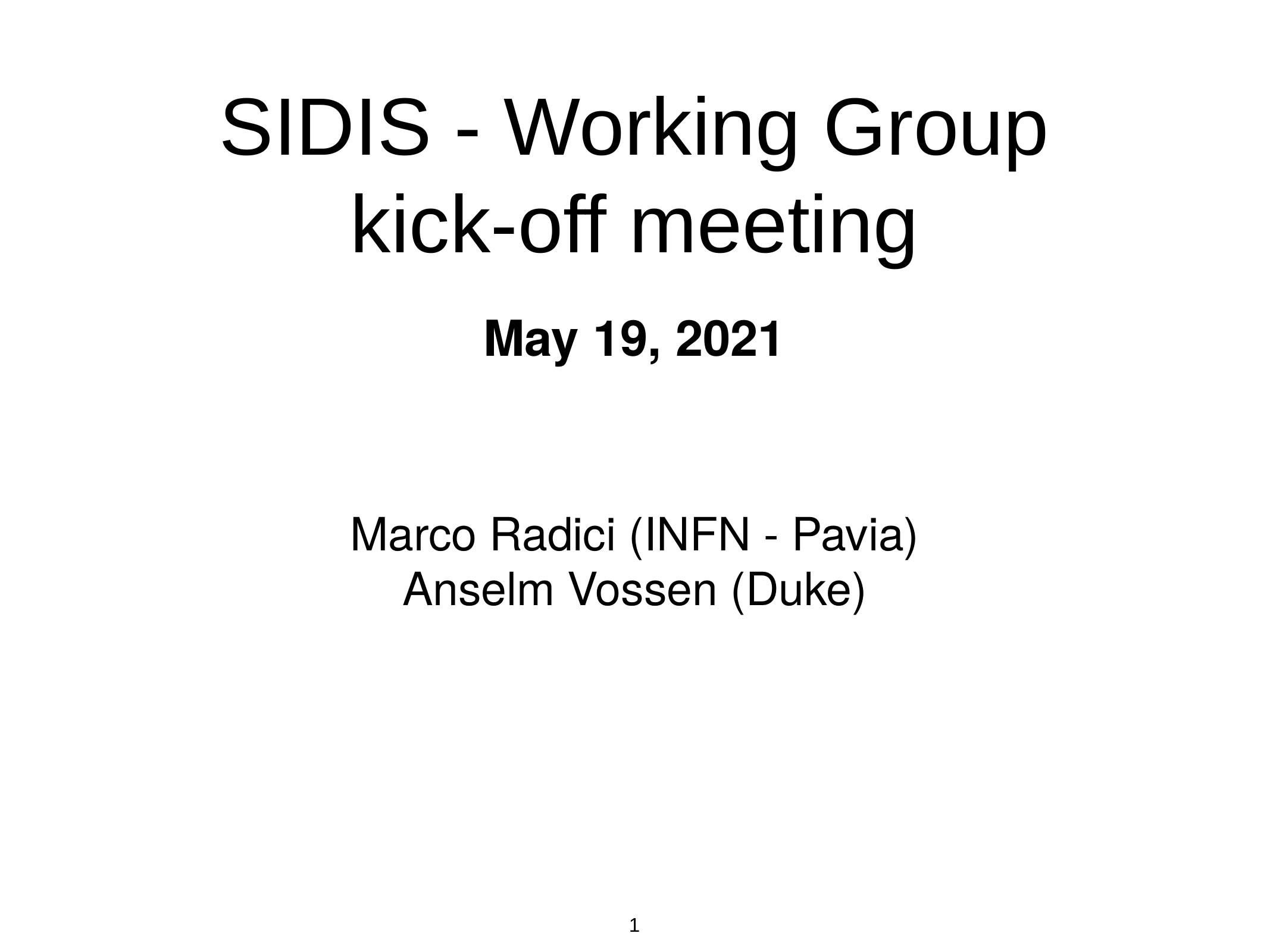

# SIDIS - Working Group
kick-off meeting
May 19, 2021
Marco Radici (INFN - Pavia)
Anselm Vossen (Duke)
1